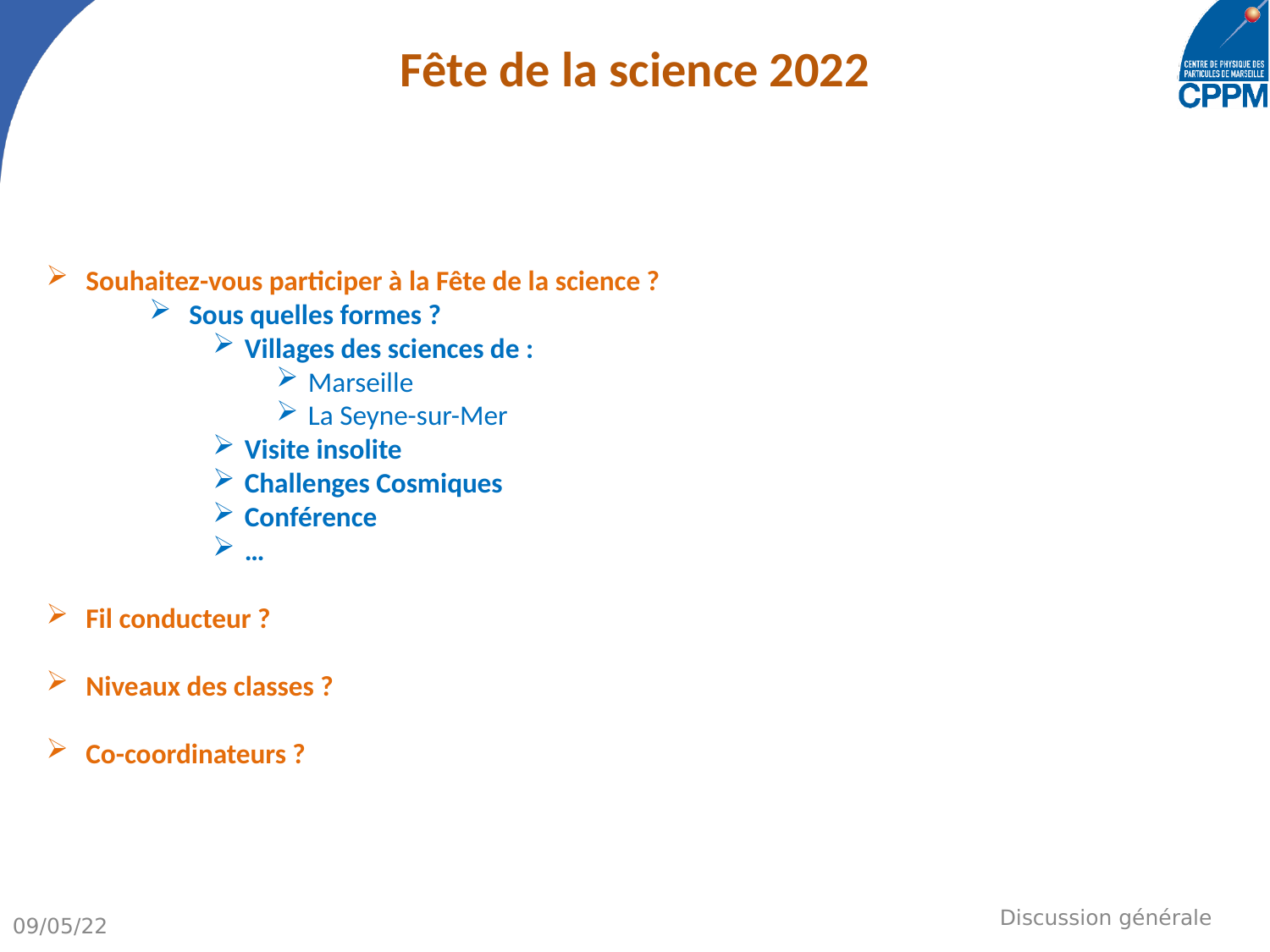

# Fête de la science 2022
Souhaitez-vous participer à la Fête de la science ?
Sous quelles formes ?
Villages des sciences de :
Marseille
La Seyne-sur-Mer
Visite insolite
Challenges Cosmiques
Conférence
…

Fil conducteur ?

Niveaux des classes ?

Co-coordinateurs ?

Discussion générale
09/05/22